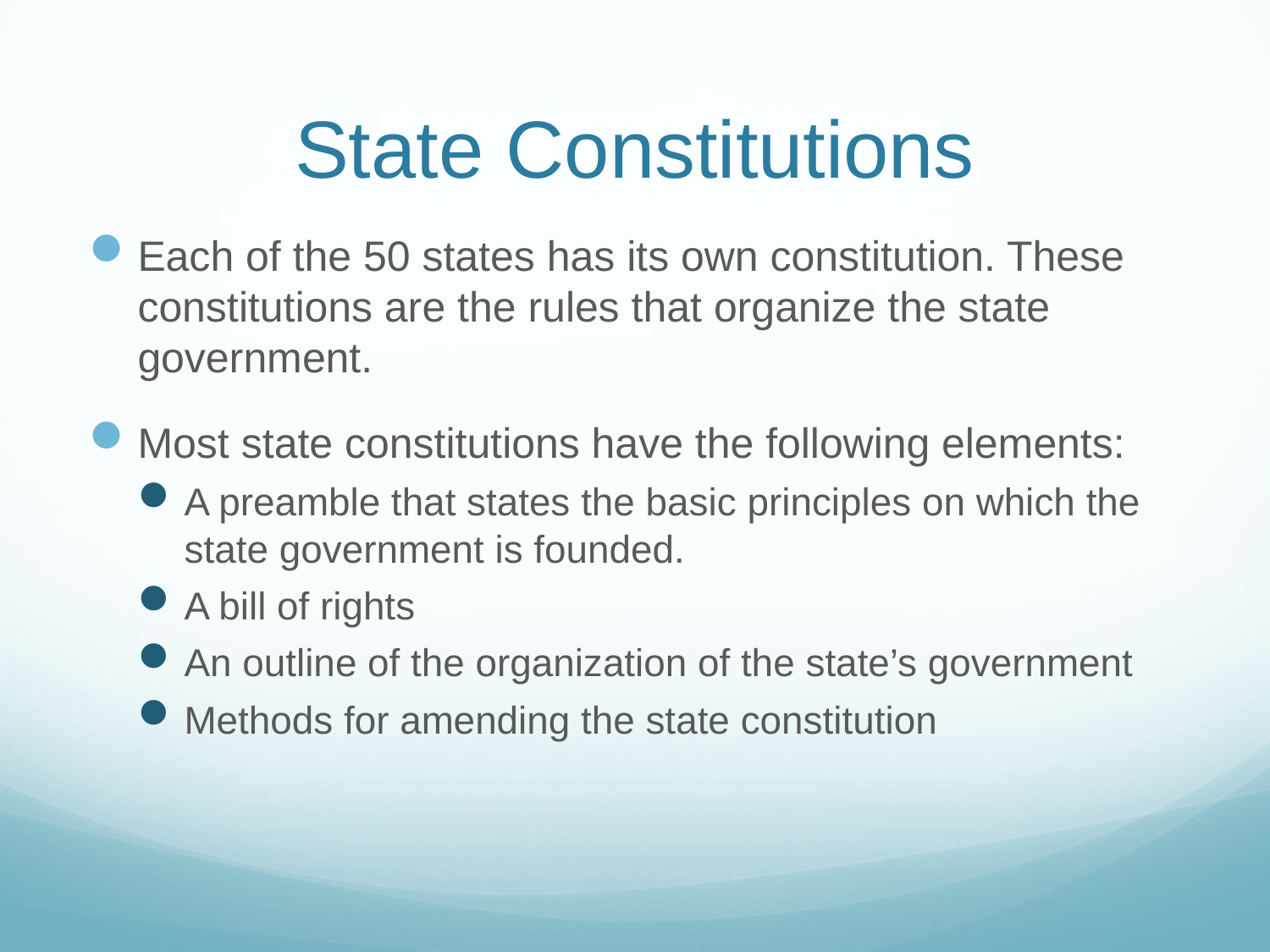

# State Constitutions
Each of the 50 states has its own constitution. These constitutions are the rules that organize the state government.
Most state constitutions have the following elements:
A preamble that states the basic principles on which the state government is founded.
A bill of rights
An outline of the organization of the state’s government
Methods for amending the state constitution